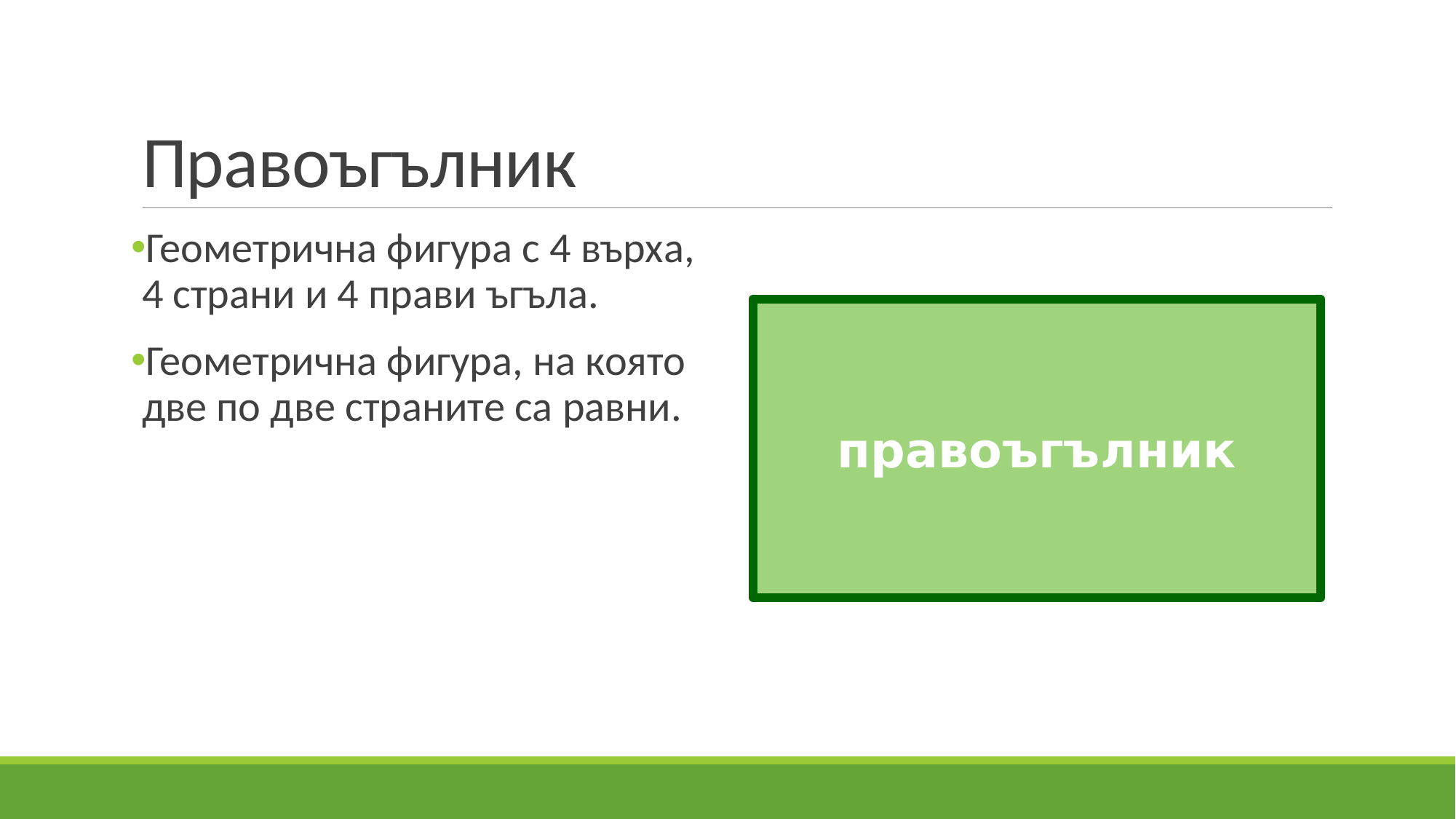

# Правоъгълник
Геометрична фигура с 4 върха, 4 страни и 4 прави ъгъла.
Геометрична фигура, на която две по две страните са равни.

правоъгълник